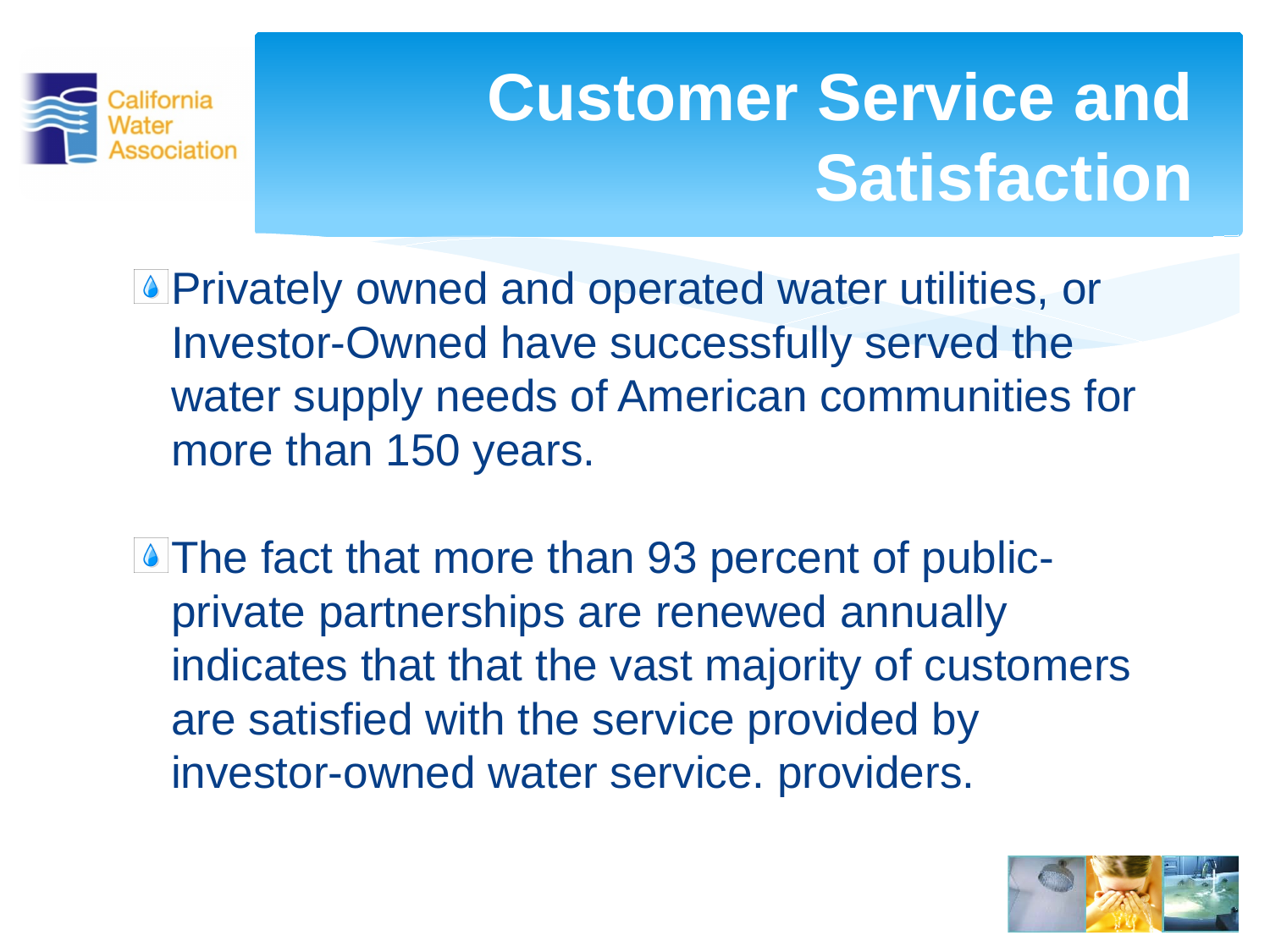

# Customer Service and Satisfaction
Privately owned and operated water utilities, or Investor-Owned have successfully served the water supply needs of American communities for more than 150 years.
The fact that more than 93 percent of public-private partnerships are renewed annually indicates that that the vast majority of customers are satisfied with the service provided by investor-owned water service. providers.